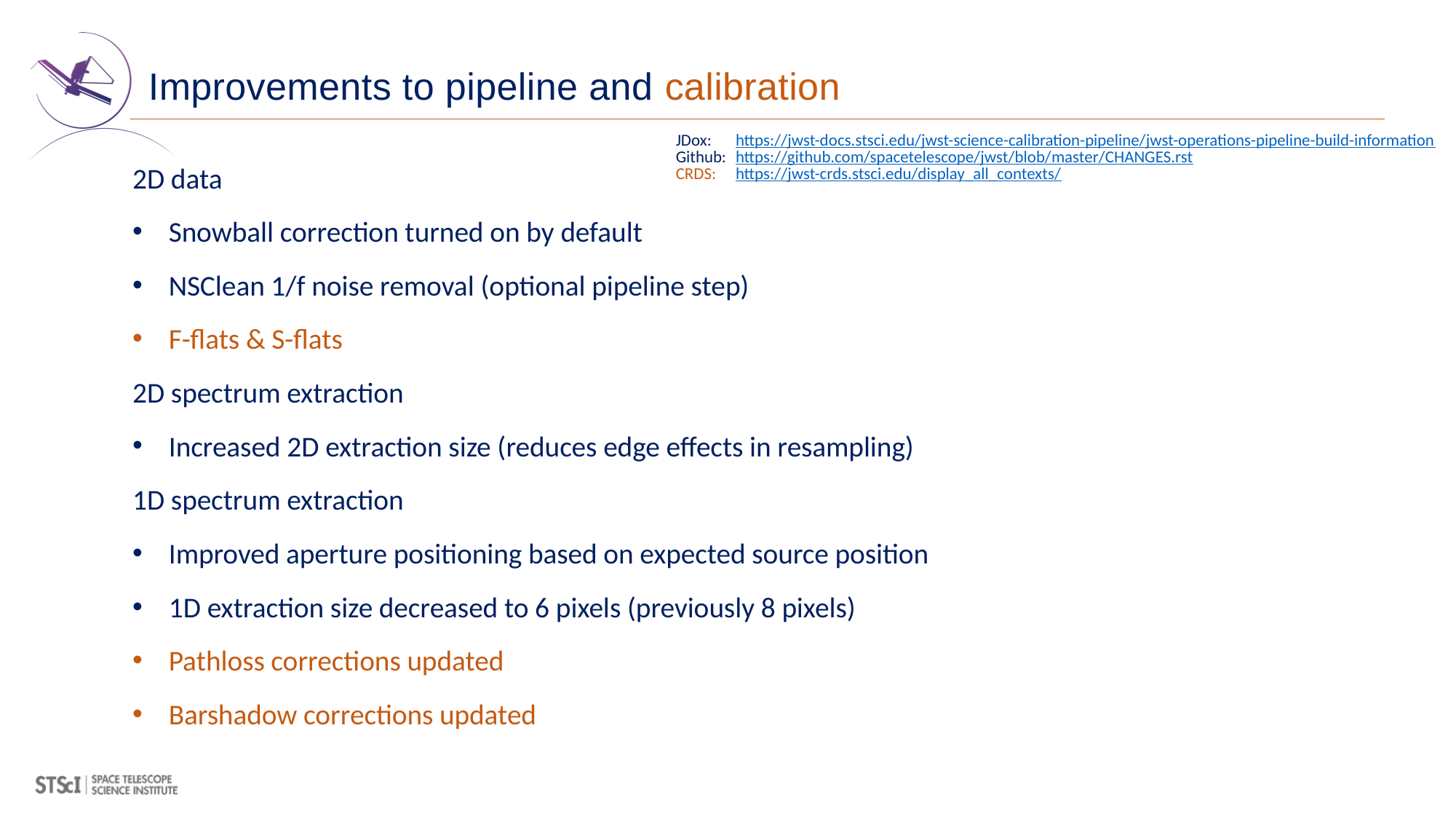

# Improvements to pipeline and calibration
| JDox: Github: CRDS: | https://jwst-docs.stsci.edu/jwst-science-calibration-pipeline/jwst-operations-pipeline-build-information https://github.com/spacetelescope/jwst/blob/master/CHANGES.rst https://jwst-crds.stsci.edu/display\_all\_contexts/ |
| --- | --- |
2D data
Snowball correction turned on by default
NSClean 1/f noise removal (optional pipeline step)
F-flats & S-flats
2D spectrum extraction
Increased 2D extraction size (reduces edge effects in resampling)
1D spectrum extraction
Improved aperture positioning based on expected source position
1D extraction size decreased to 6 pixels (previously 8 pixels)
Pathloss corrections updated
Barshadow corrections updated